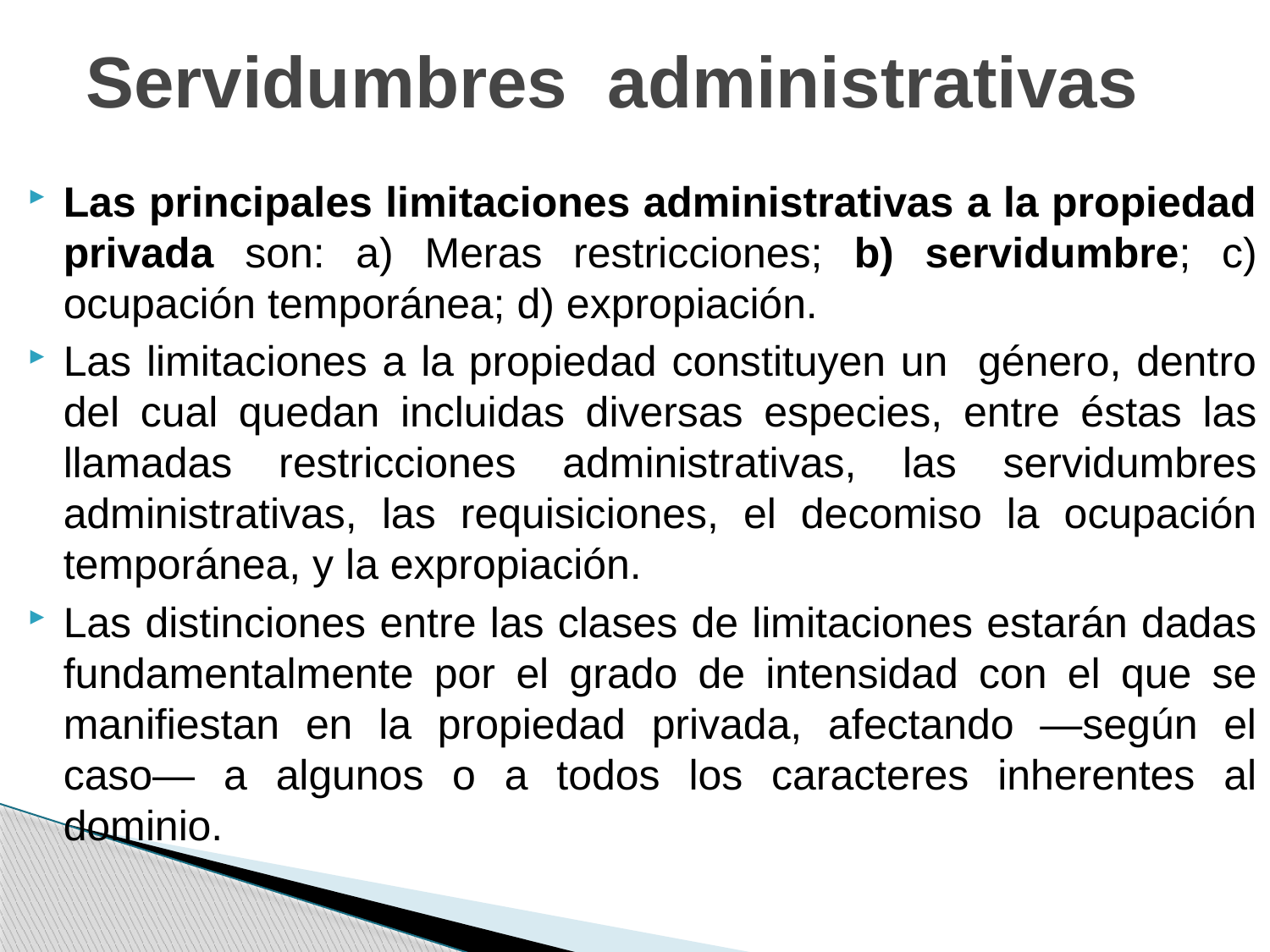

# Servidumbres  administrativas
Las principales limitaciones administrativas a la propiedad privada son: a) Meras restricciones; b) servidumbre; c) ocupación temporánea; d) expropiación.
Las limitaciones a la propiedad constituyen un  género, dentro del cual quedan incluidas diversas especies, entre éstas las llamadas restricciones administrativas, las servidumbres administrativas, las requisiciones, el decomiso la ocupación temporánea, y la expropiación.
Las distinciones entre las clases de limitaciones estarán dadas fundamentalmente por el grado de intensidad con el que se manifiestan en la propiedad privada, afectando —según el caso— a algunos o a todos los caracteres inherentes al dominio.